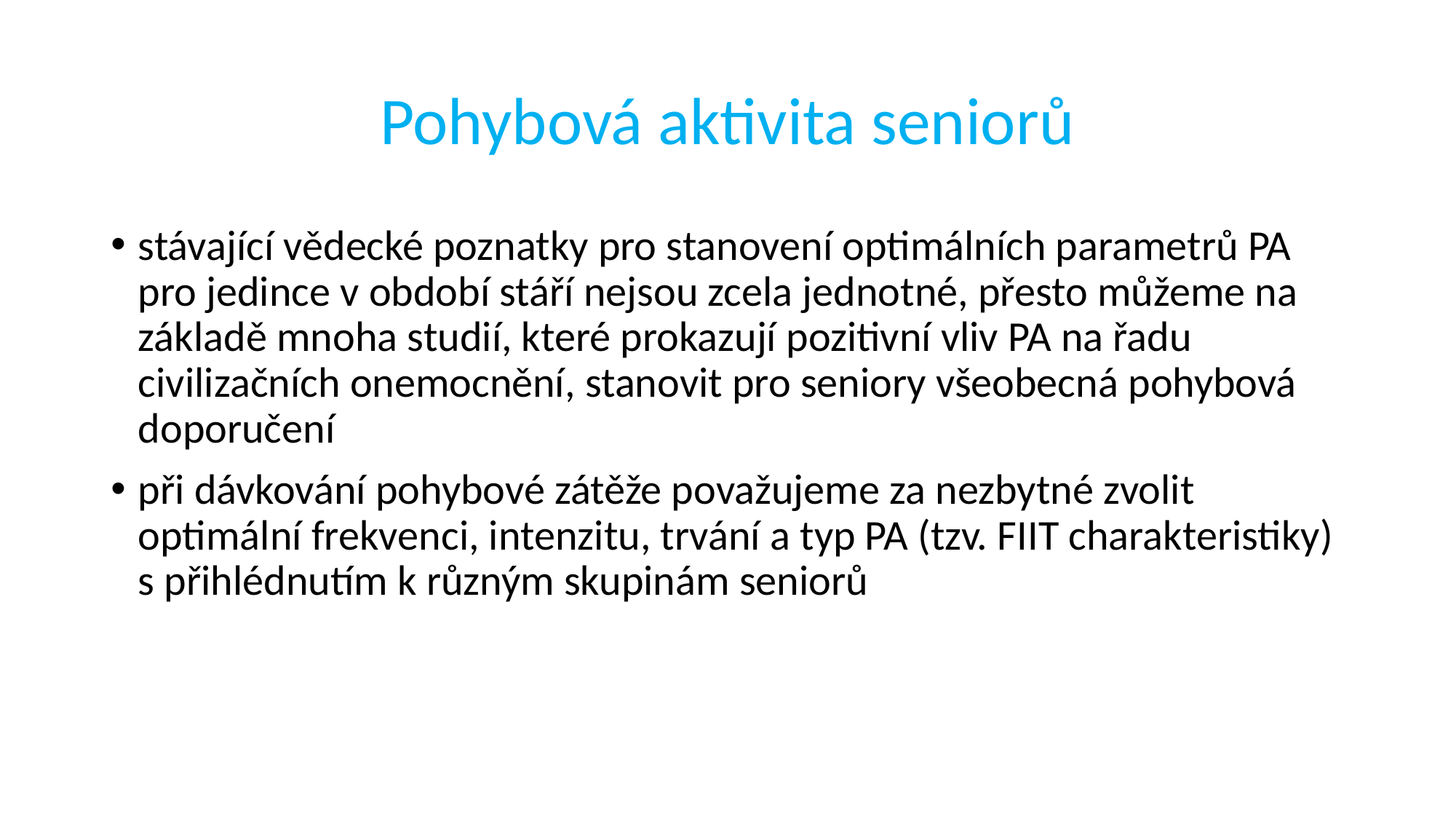

# Pohybová aktivita seniorů
stávající vědecké poznatky pro stanovení optimálních parametrů PA pro jedince v období stáří nejsou zcela jednotné, přesto můžeme na základě mnoha studií, které prokazují pozitivní vliv PA na řadu civilizačních onemocnění, stanovit pro seniory všeobecná pohybová doporučení
při dávkování pohybové zátěže považujeme za nezbytné zvolit optimální frekvenci, intenzitu, trvání a typ PA (tzv. FIIT charakteristiky) s přihlédnutím k různým skupinám seniorů